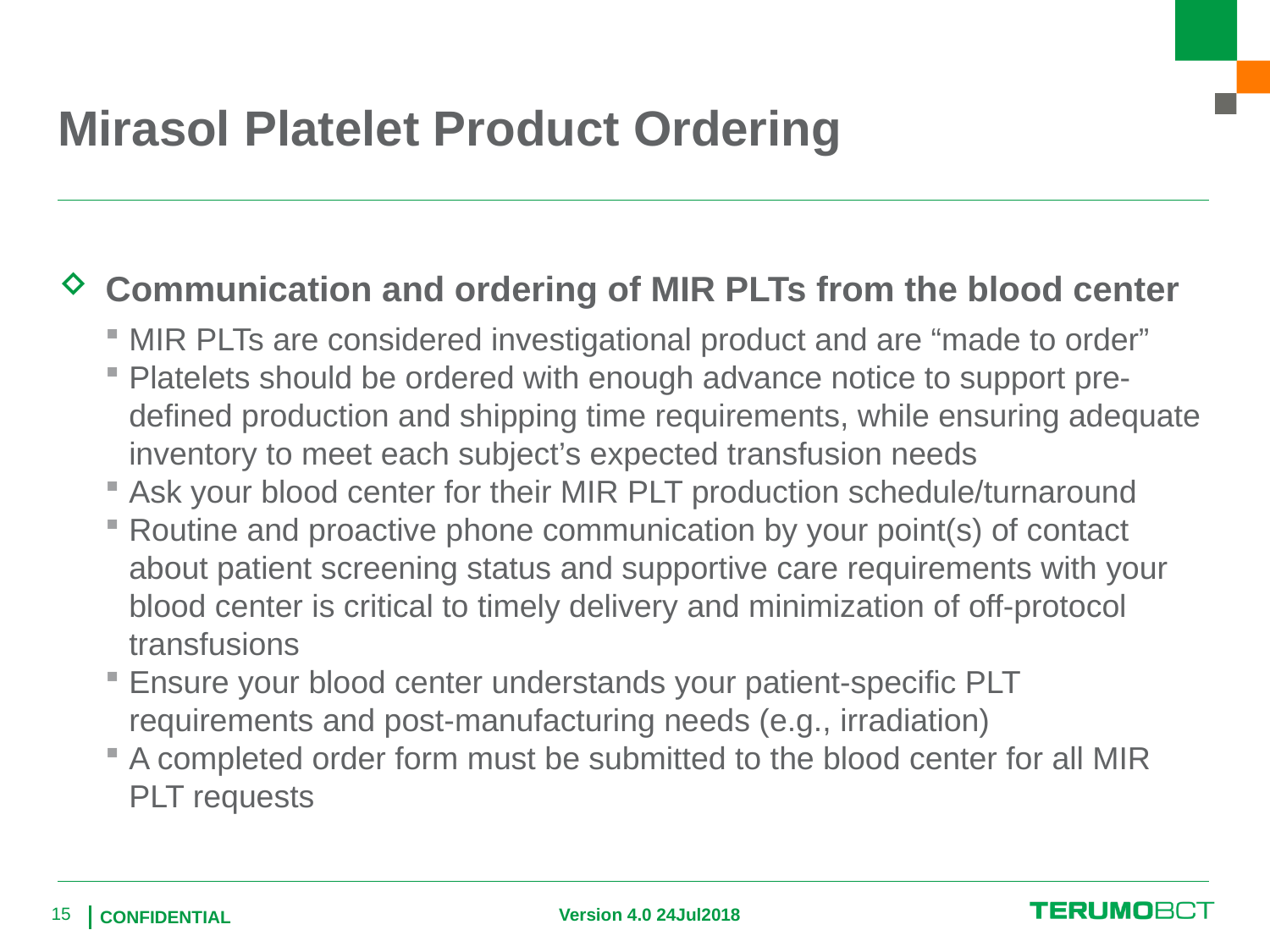

# Mirasol Platelet Product Ordering

Communication and ordering of MIR PLTs from the blood center
MIR PLTs are considered investigational product and are “made to order”
Platelets should be ordered with enough advance notice to support pre-defined production and shipping time requirements, while ensuring adequate inventory to meet each subject’s expected transfusion needs
Ask your blood center for their MIR PLT production schedule/turnaround
Routine and proactive phone communication by your point(s) of contact about patient screening status and supportive care requirements with your blood center is critical to timely delivery and minimization of off-protocol transfusions
Ensure your blood center understands your patient-specific PLT requirements and post-manufacturing needs (e.g., irradiation)
A completed order form must be submitted to the blood center for all MIR PLT requests